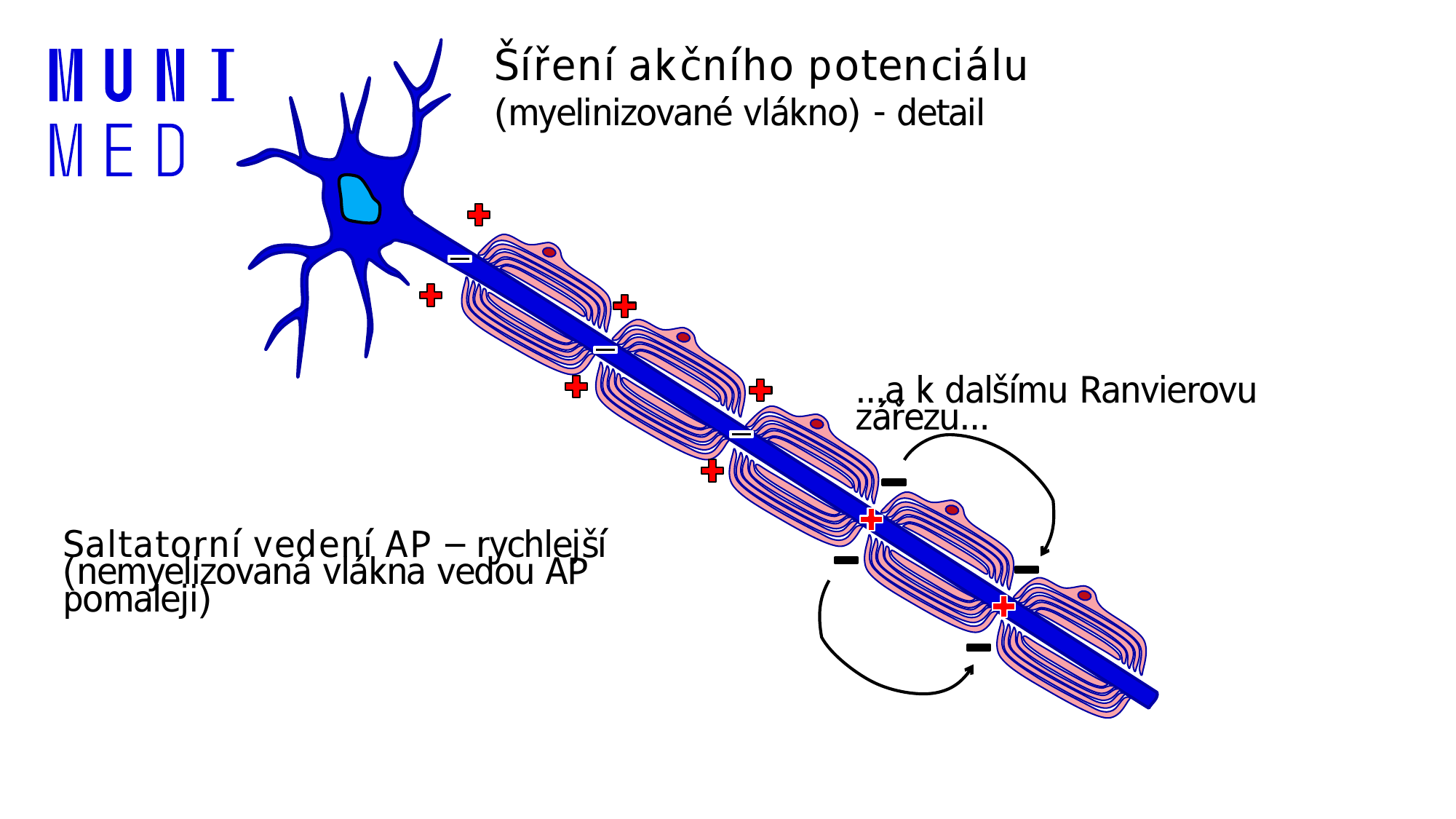

Šíření akčního potenciálu
(myelinizované vlákno) - detail

…a k dalšímu Ranvierovu zářezu…

Saltatorní vedení AP – rychlejší
(nemyelizovaná vlákna vedou AP pomaleji)